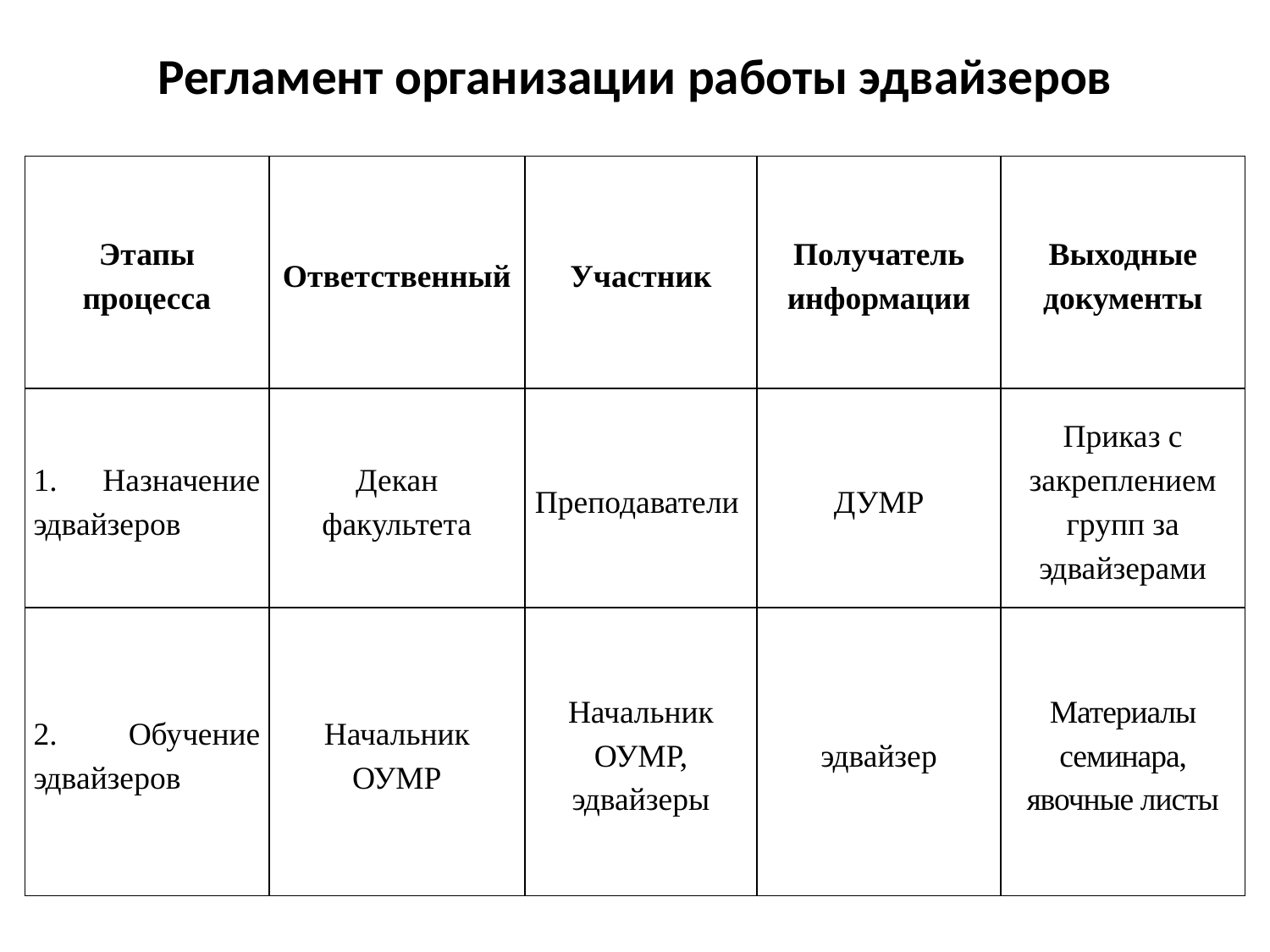

# Регламент организации работы эдвайзеров
| Этапы процесса | Ответственный | Участник | Получатель информации | Выходные документы |
| --- | --- | --- | --- | --- |
| 1. Назначение эдвайзеров | Декан факультета | Преподаватели | ДУМР | Приказ с закреплением групп за эдвайзерами |
| 2. Обучение эдвайзеров | Начальник ОУМР | Начальник ОУМР, эдвайзеры | эдвайзер | Материалы семинара, явочные листы |